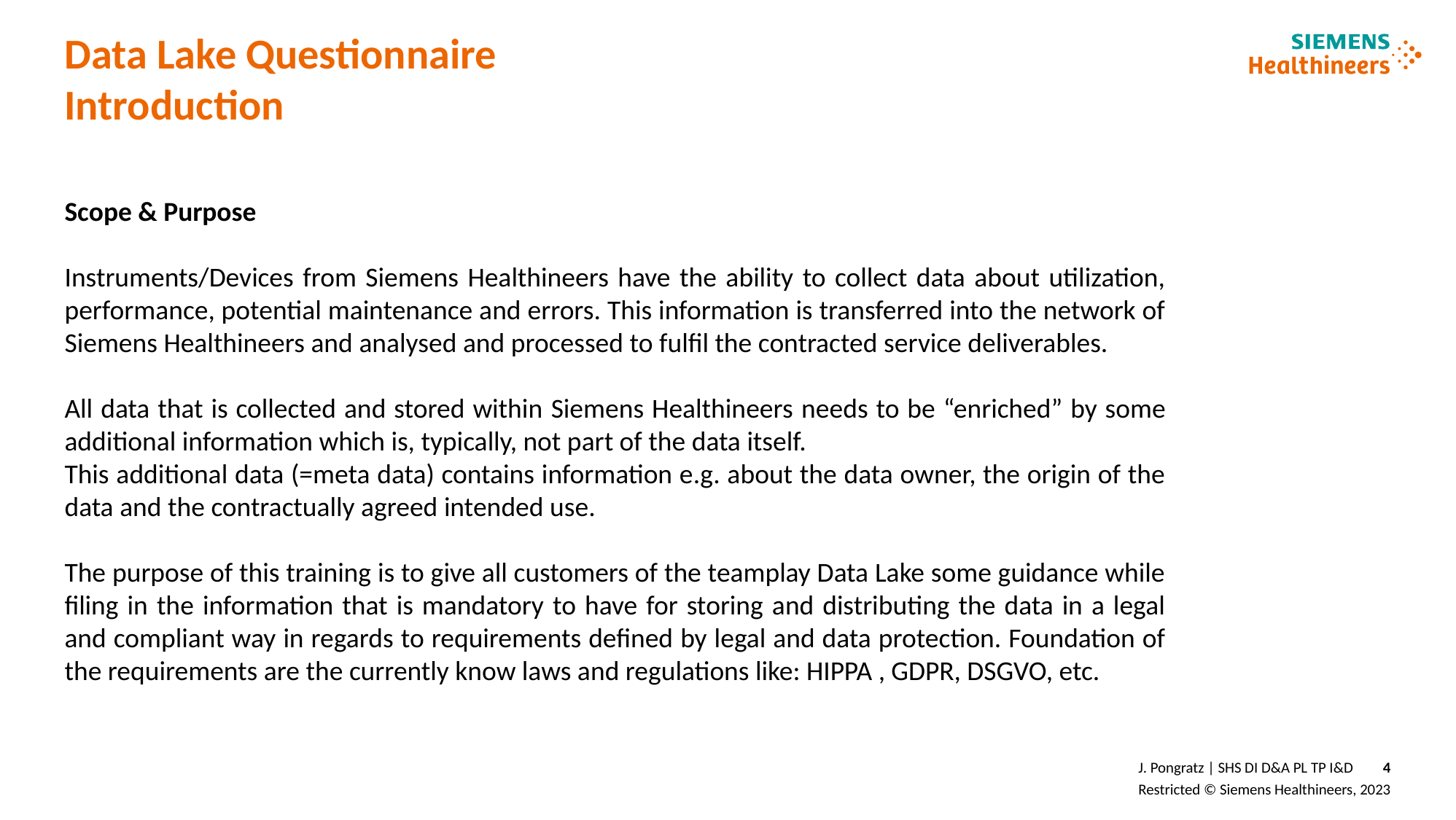

# Data Lake Questionnaire Introduction
Scope & Purpose

Instruments/Devices from Siemens Healthineers have the ability to collect data about utilization, performance, potential maintenance and errors. This information is transferred into the network of Siemens Healthineers and analysed and processed to fulfil the contracted service deliverables.

All data that is collected and stored within Siemens Healthineers needs to be “enriched” by some additional information which is, typically, not part of the data itself.
This additional data (=meta data) contains information e.g. about the data owner, the origin of the data and the contractually agreed intended use.

The purpose of this training is to give all customers of the teamplay Data Lake some guidance while filing in the information that is mandatory to have for storing and distributing the data in a legal and compliant way in regards to requirements defined by legal and data protection. Foundation of the requirements are the currently know laws and regulations like: HIPPA , GDPR, DSGVO, etc.

J. Pongratz | SHS DI D&A PL TP I&D